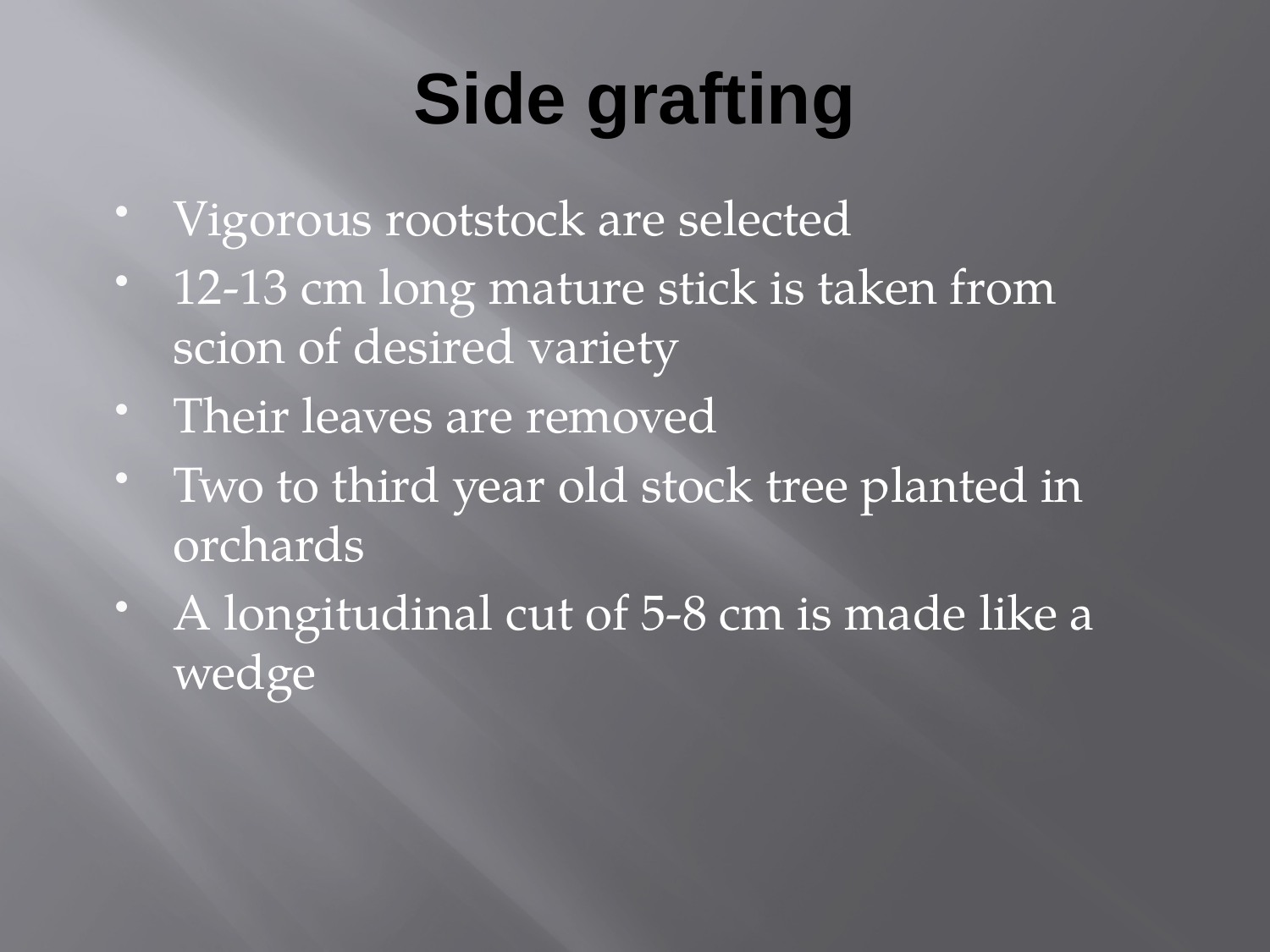

# Side grafting
Vigorous rootstock are selected
12-13 cm long mature stick is taken from scion of desired variety
Their leaves are removed
Two to third year old stock tree planted in orchards
A longitudinal cut of 5-8 cm is made like a wedge